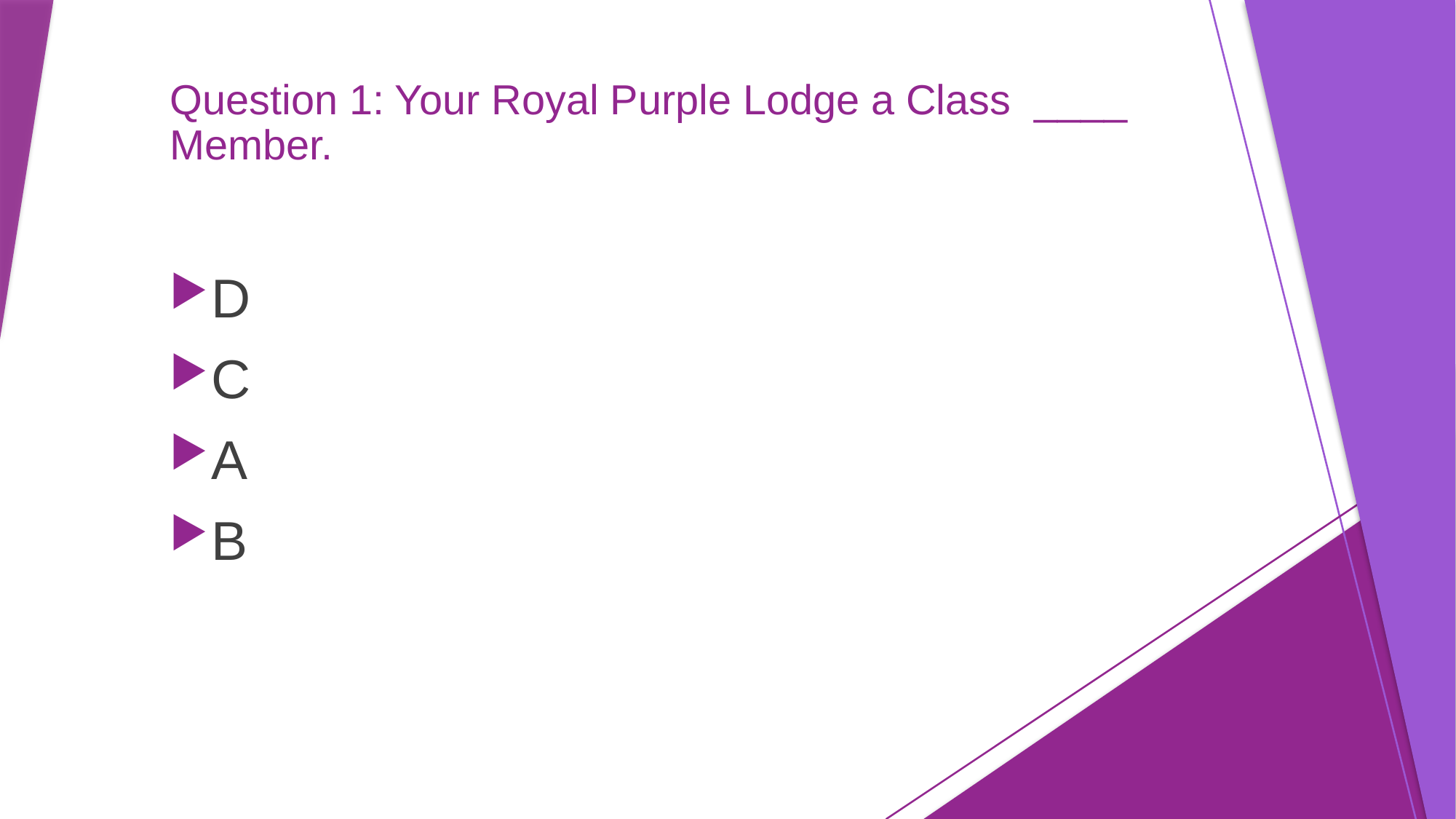

# Question 1: Your Royal Purple Lodge a Class  ____  Member.
D
C
A
B